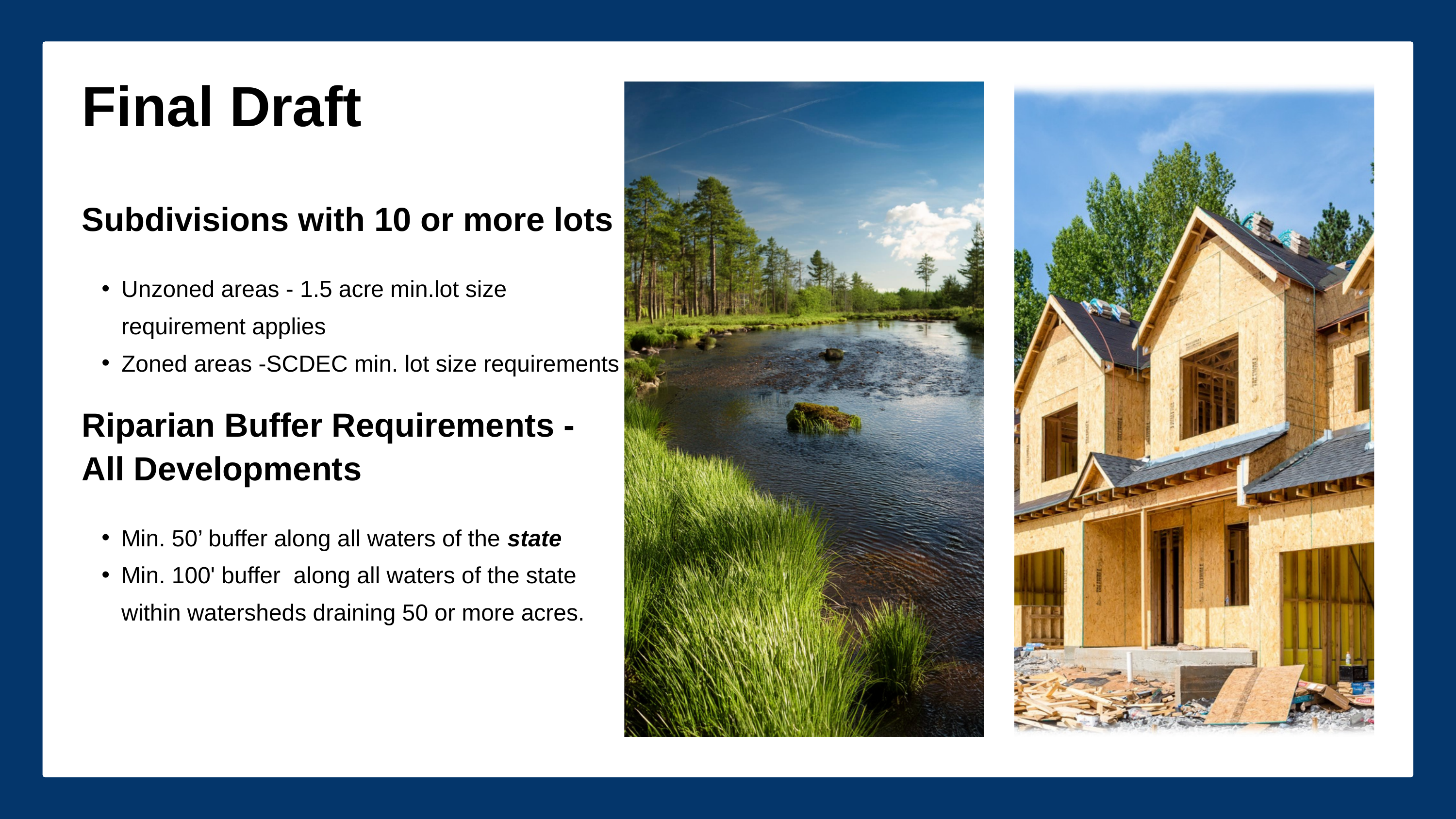

Final Draft

Subdivisions with 10 or more lots
Unzoned areas - 1.5 acre min.lot size requirement applies
Zoned areas -SCDEC min. lot size requirements
Riparian Buffer Requirements - All Developments
Min. 50’ buffer along all waters of the state
Min. 100' buffer  along all waters of the state within watersheds draining 50 or more acres.